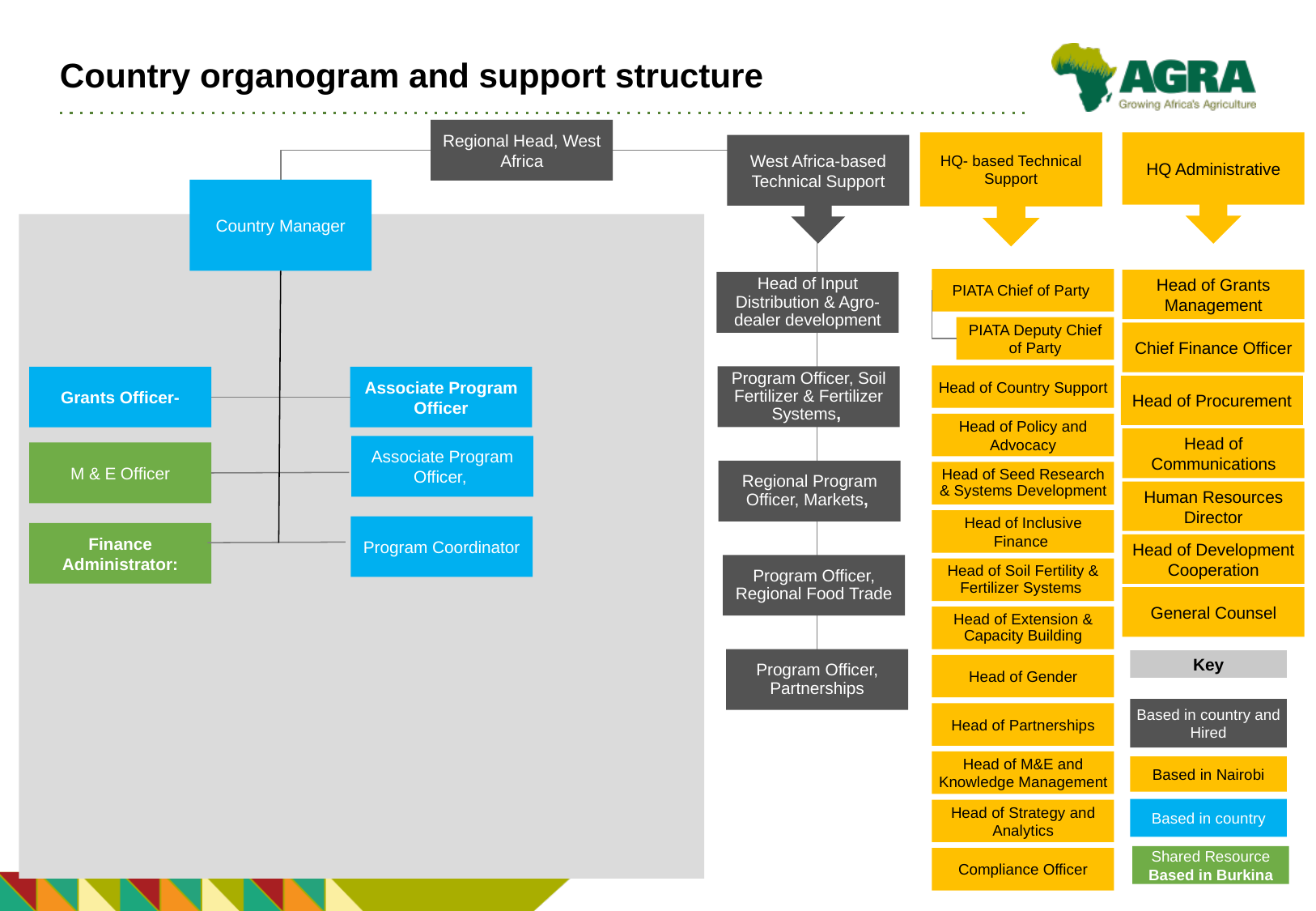

# Country organogram and support structure
Regional Head, West Africa
HQ- based Technical Support
HQ Administrative
West Africa-based Technical Support
Country Manager

PIATA Chief of Party
Head of Grants Management
Head of Input Distribution & Agro-dealer development
PIATA Deputy Chief of Party
Chief Finance Officer
Head of Country Support
Program Officer, Soil Fertilizer & Fertilizer Systems,
Grants Officer-
Associate Program Officer
Head of Procurement
Head of Policy and Advocacy
Head of Communications
Associate Program Officer,
M & E Officer
Regional Program Officer, Markets,
Head of Seed Research & Systems Development
Human Resources Director
Head of Inclusive Finance
Program Coordinator
Finance Administrator:
Head of Development Cooperation
Program Officer, Regional Food Trade
Head of Soil Fertility & Fertilizer Systems
General Counsel
Head of Extension & Capacity Building
Program Officer, Partnerships
Key

Head of Gender

Based in country and Hired

Head of Partnerships

Head of M&E and Knowledge Management
Based in Nairobi
Based in country
Head of Strategy and Analytics
Shared Resource
Based in Burkina
Compliance Officer